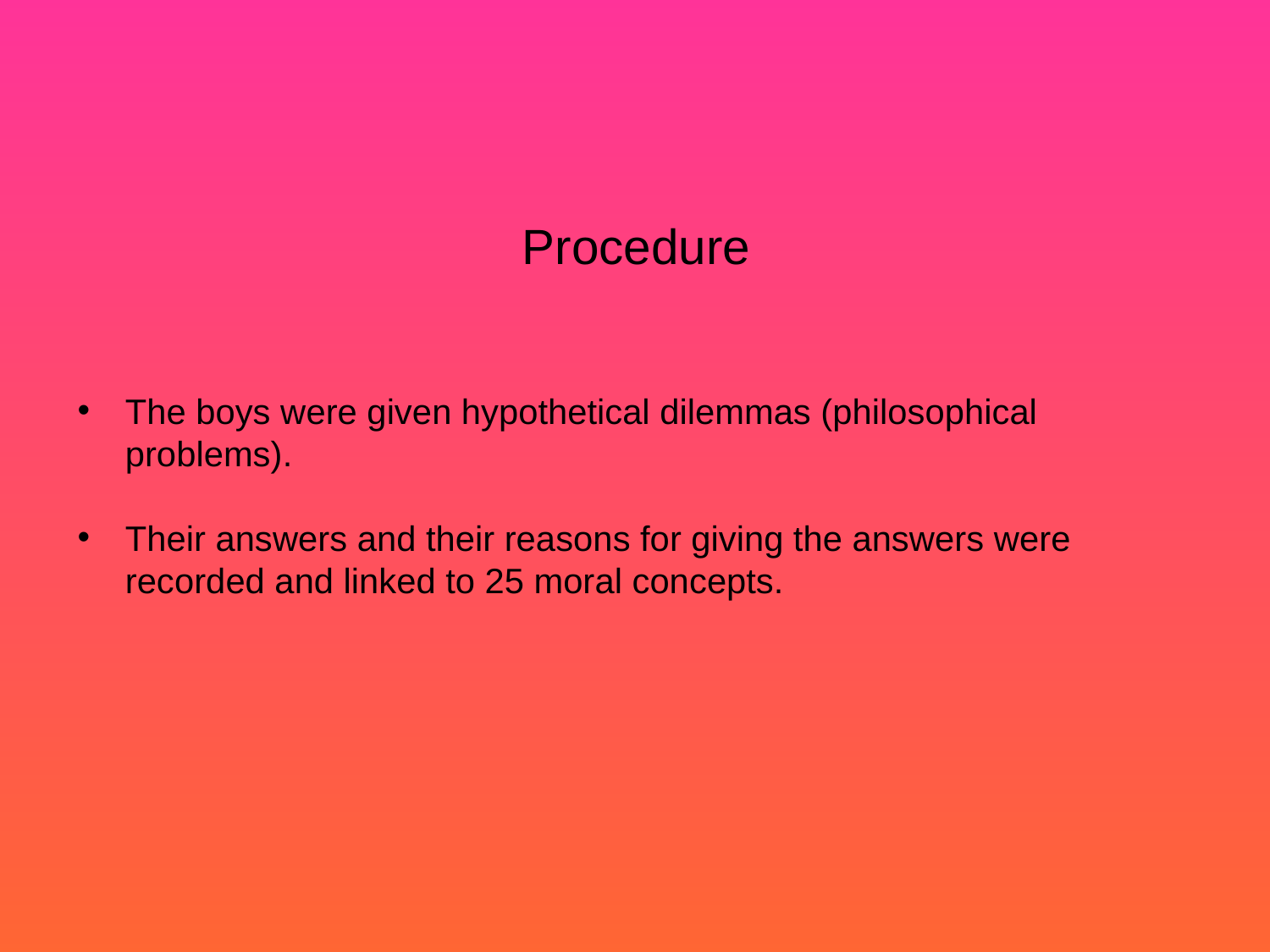

# Procedure
The boys were given hypothetical dilemmas (philosophical problems).

Their answers and their reasons for giving the answers were recorded and linked to 25 moral concepts.